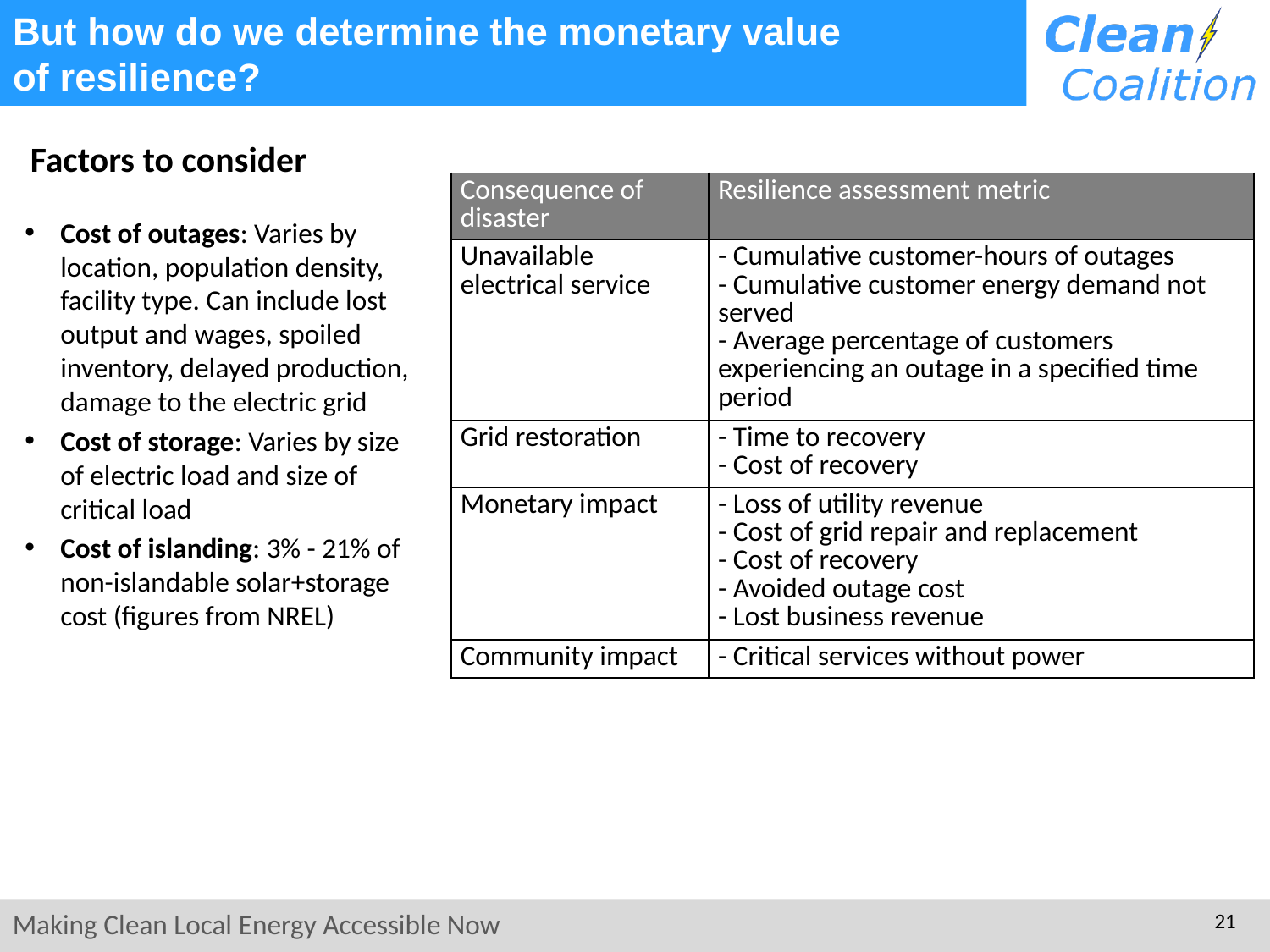

# But how do we determine the monetary value of resilience?
Factors to consider
| Consequence of disaster | Resilience assessment metric |
| --- | --- |
| Unavailable electrical service | - Cumulative customer-hours of outages - Cumulative customer energy demand not served - Average percentage of customers experiencing an outage in a specified time period |
| Grid restoration | - Time to recovery - Cost of recovery |
| Monetary impact | - Loss of utility revenue - Cost of grid repair and replacement - Cost of recovery - Avoided outage cost - Lost business revenue |
| Community impact | - Critical services without power |
Cost of outages: Varies by location, population density, facility type. Can include lost output and wages, spoiled inventory, delayed production, damage to the electric grid
Cost of storage: Varies by size of electric load and size of critical load
Cost of islanding: 3% - 21% of non-islandable solar+storage cost (figures from NREL)